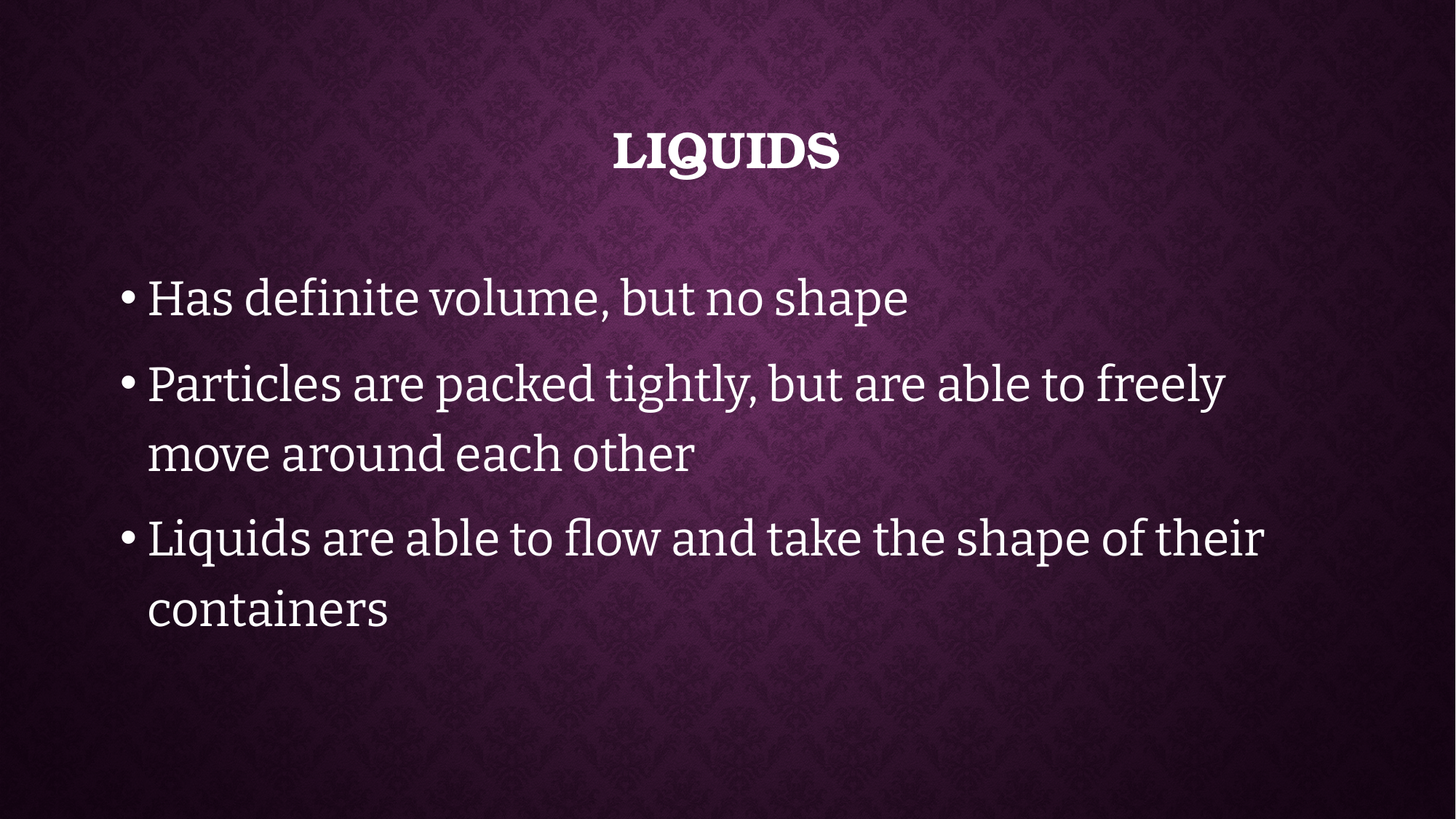

# Liquids
Has definite volume, but no shape
Particles are packed tightly, but are able to freely move around each other
Liquids are able to flow and take the shape of their containers